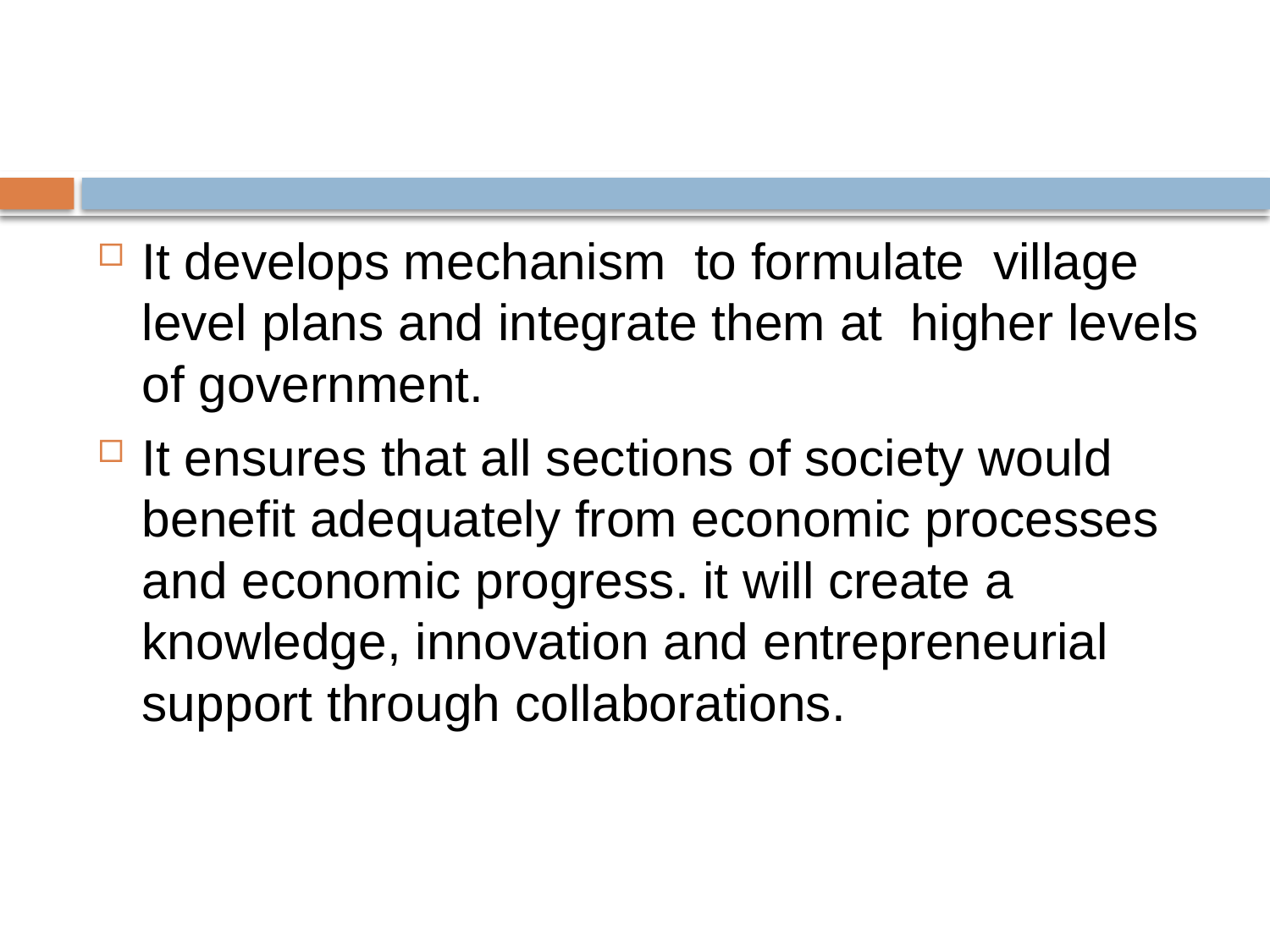

It develops mechanism  to formulate  village level plans and integrate them at  higher levels of government.
It ensures that all sections of society would benefit adequately from economic processes and economic progress. it will create a knowledge, innovation and entrepreneurial support through collaborations.